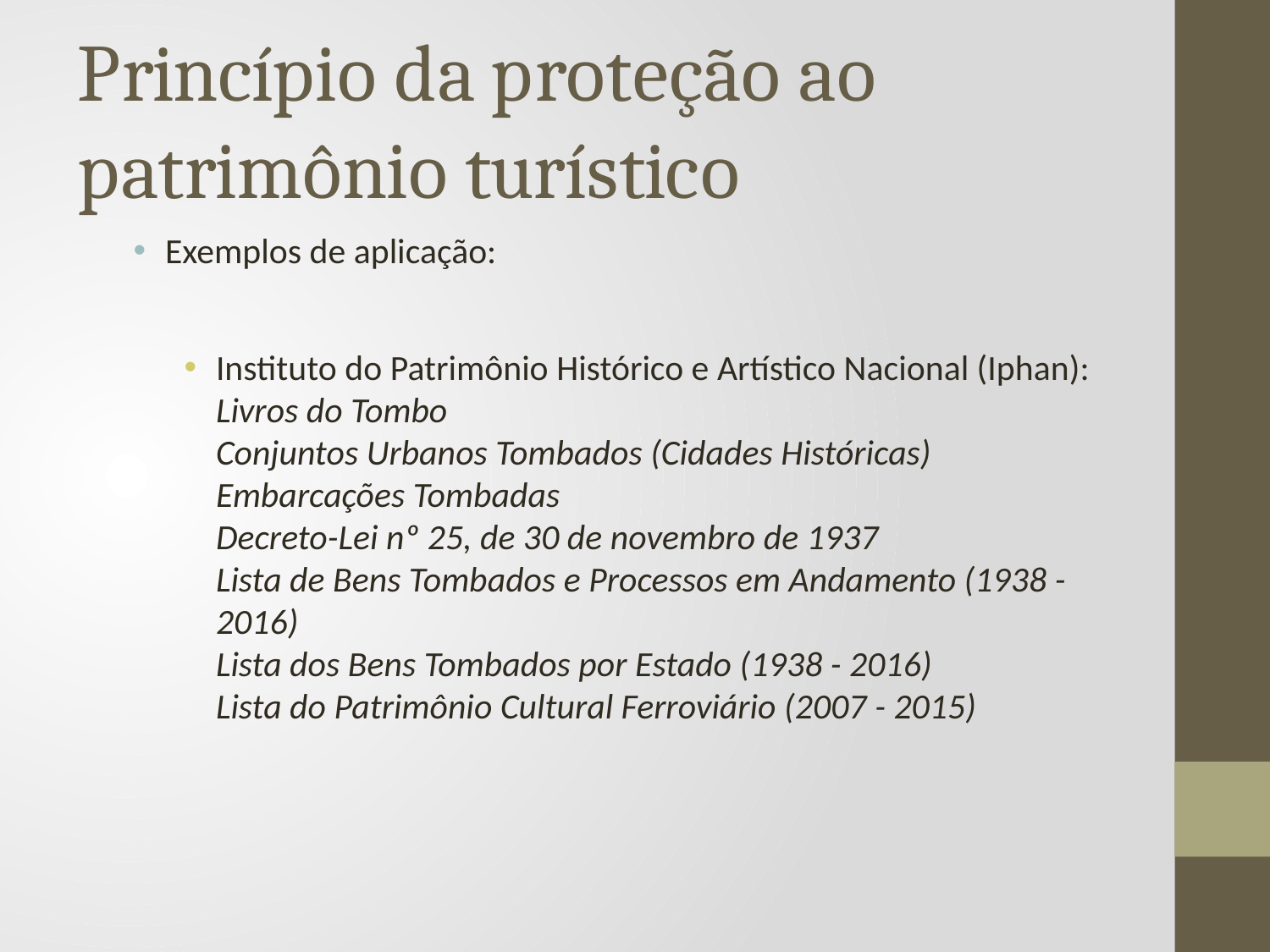

# Princípio da proteção ao patrimônio turístico
Exemplos de aplicação:

Instituto do Patrimônio Histórico e Artístico Nacional (Iphan): Livros do Tombo
Conjuntos Urbanos Tombados (Cidades Históricas)
Embarcações Tombadas
Decreto-Lei nº 25, de 30 de novembro de 1937
Lista de Bens Tombados e Processos em Andamento (1938 - 2016)
Lista dos Bens Tombados por Estado (1938 - 2016)
Lista do Patrimônio Cultural Ferroviário (2007 - 2015)